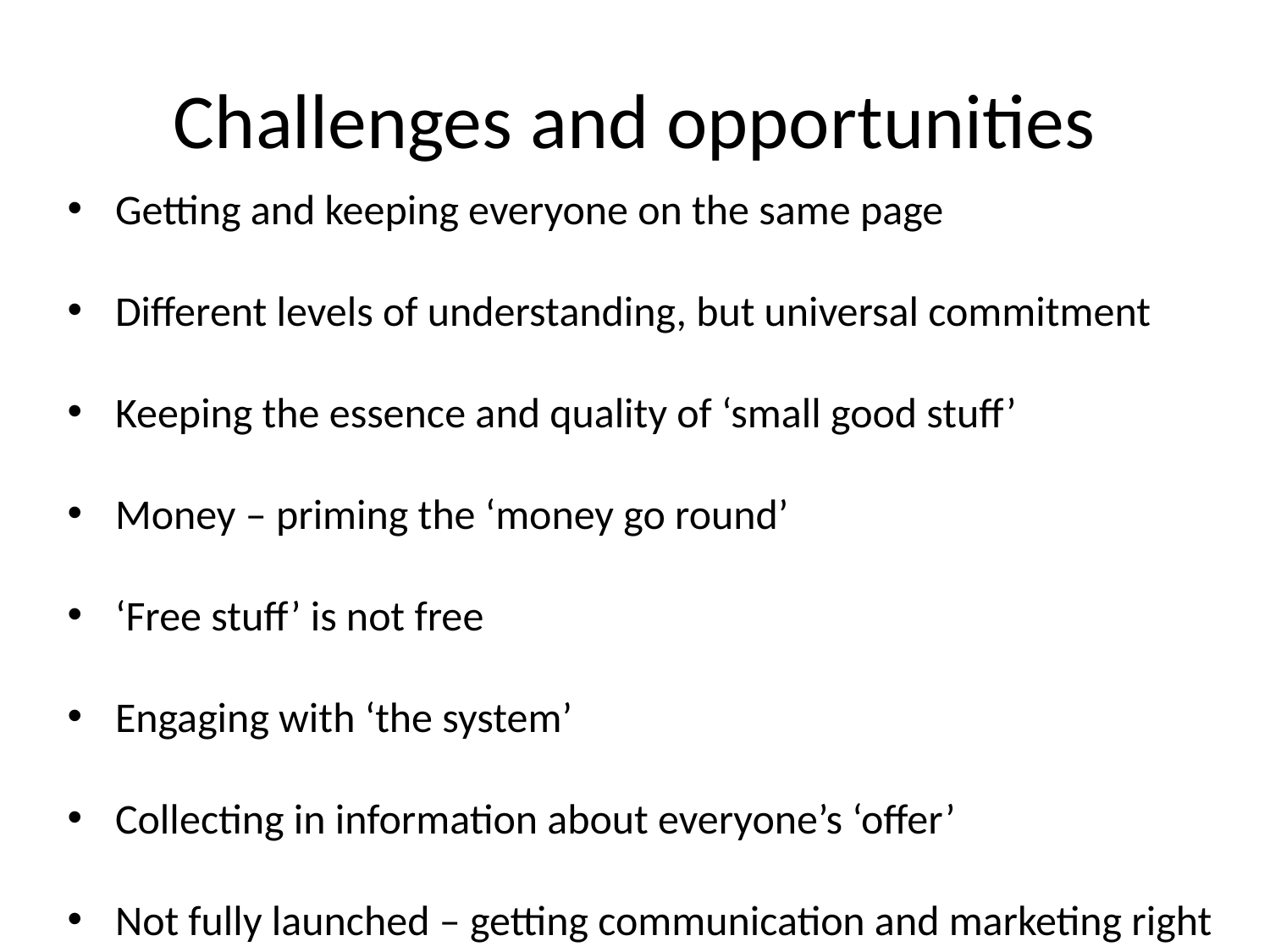

# Challenges and opportunities
Getting and keeping everyone on the same page

Different levels of understanding, but universal commitment

Keeping the essence and quality of ‘small good stuff’

Money – priming the ‘money go round’

‘Free stuff’ is not free

Engaging with ‘the system’

Collecting in information about everyone’s ‘offer’

Not fully launched – getting communication and marketing right